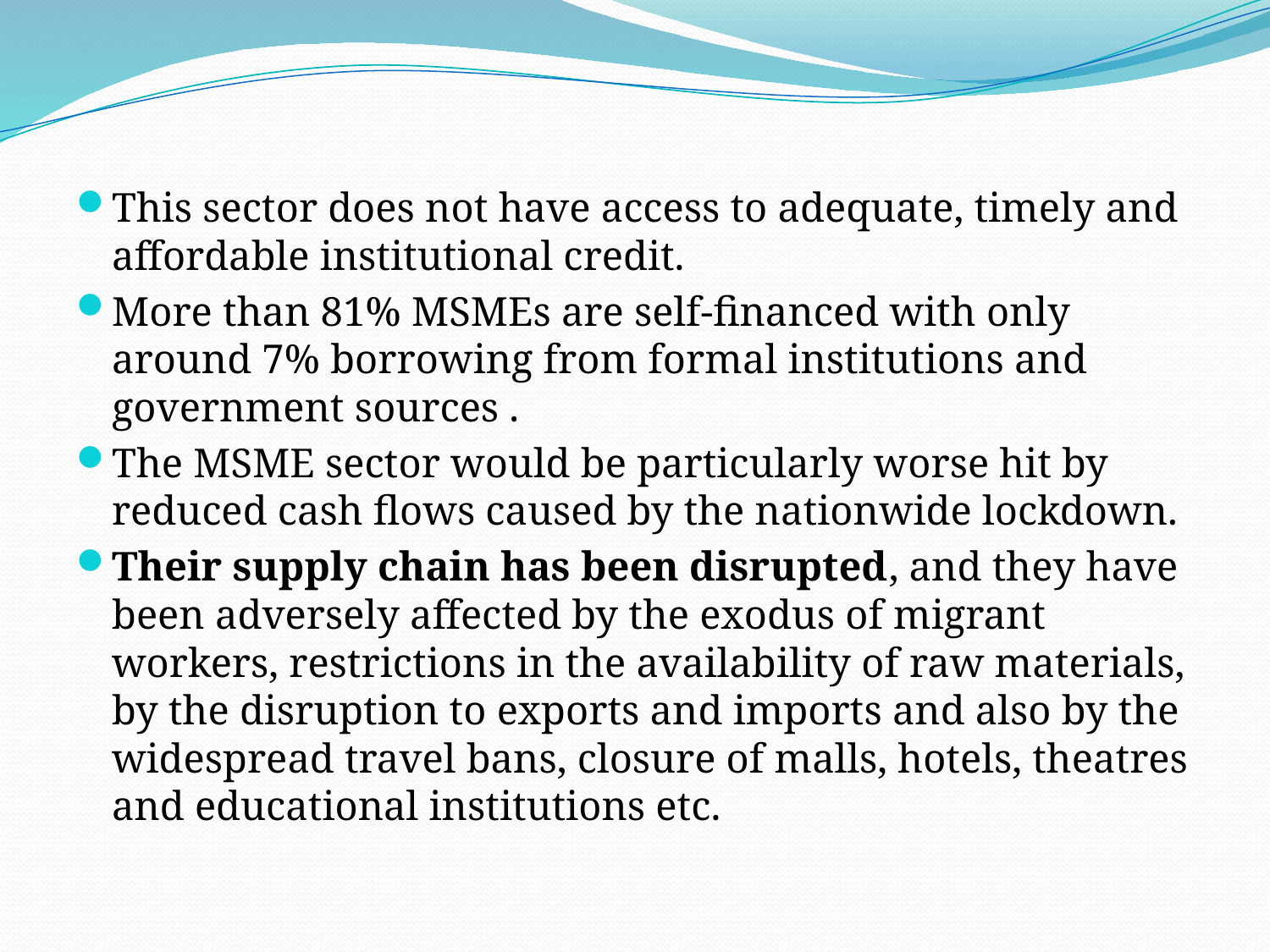

#
This sector does not have access to adequate, timely and affordable institutional credit.
More than 81% MSMEs are self-financed with only around 7% borrowing from formal institutions and government sources .
The MSME sector would be particularly worse hit by reduced cash flows caused by the nationwide lockdown.
Their supply chain has been disrupted, and they have been adversely affected by the exodus of migrant workers, restrictions in the availability of raw materials, by the disruption to exports and imports and also by the widespread travel bans, closure of malls, hotels, theatres and educational institutions etc.